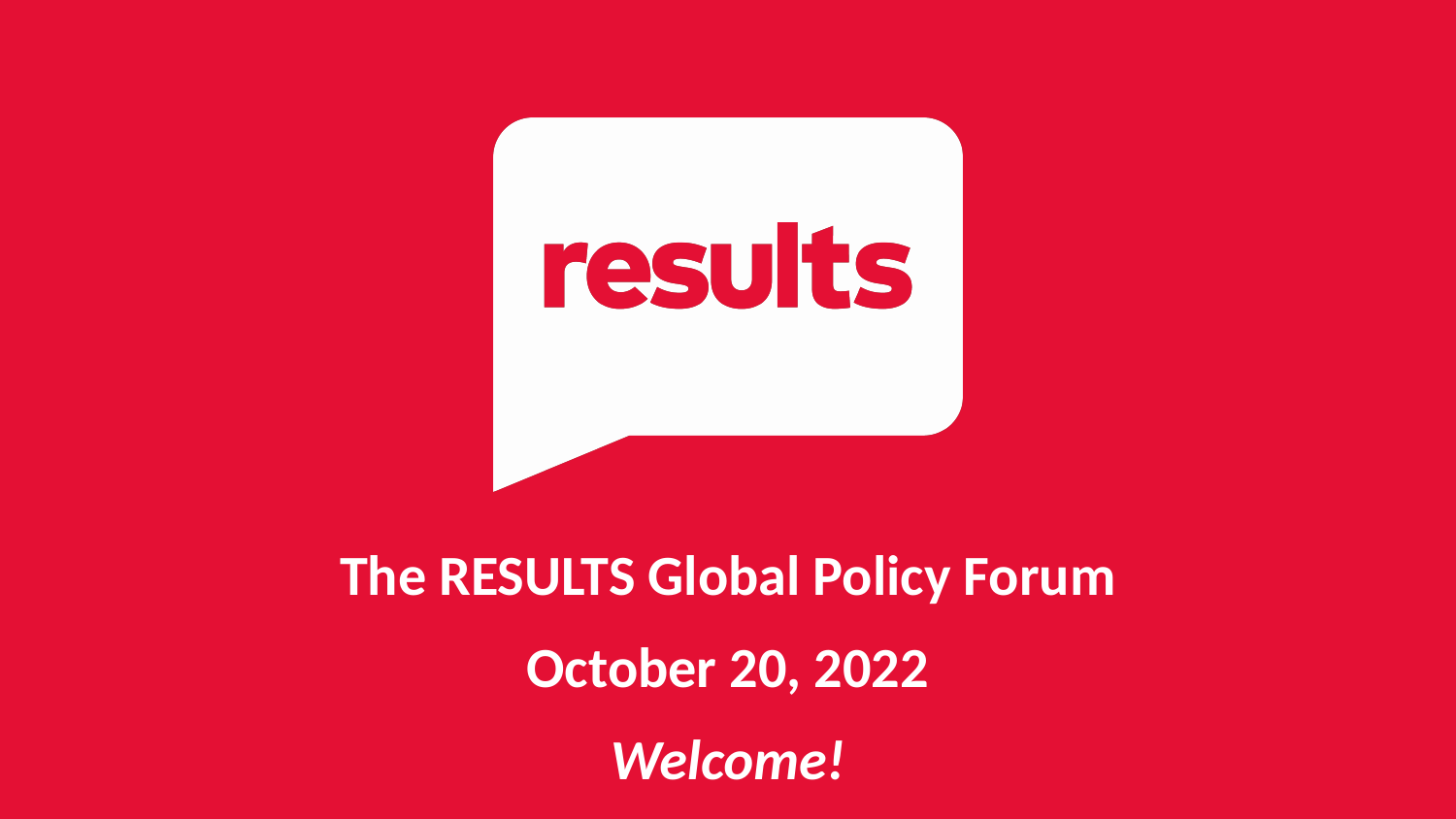

The RESULTS Global Policy Forum
October 20, 2022
Welcome!